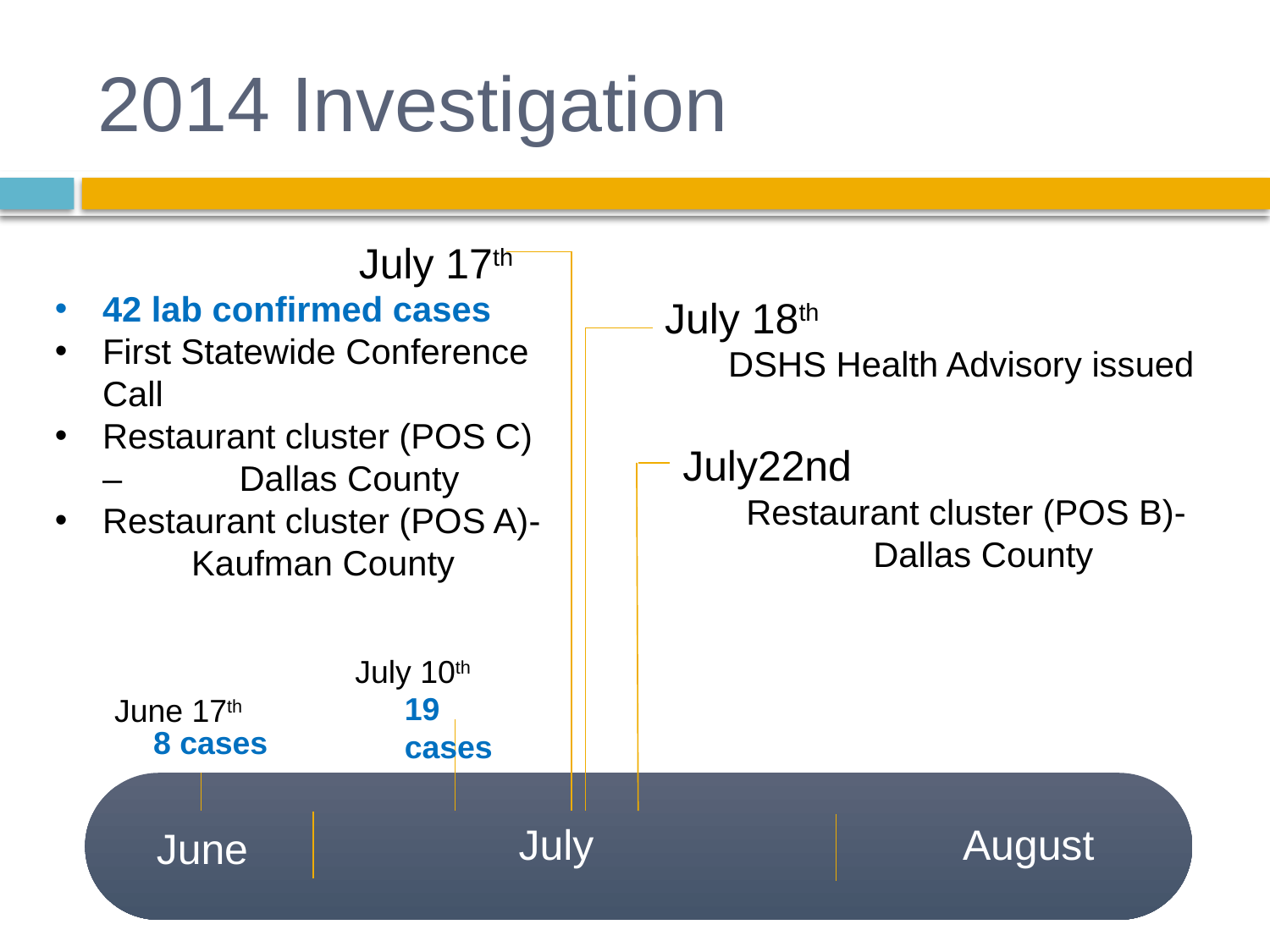

# 2014 Investigation
                               July 17th
42 lab confirmed cases
First Statewide Conference Call
Restaurant cluster (POS C) –          	 Dallas County
Restaurant cluster (POS A)-
      	 Kaufman County
July 18th
DSHS Health Advisory issued
July22nd
Restaurant cluster (POS B)-   	Dallas County
July 10th
19 cases

June 17th
8 cases

July
August
June